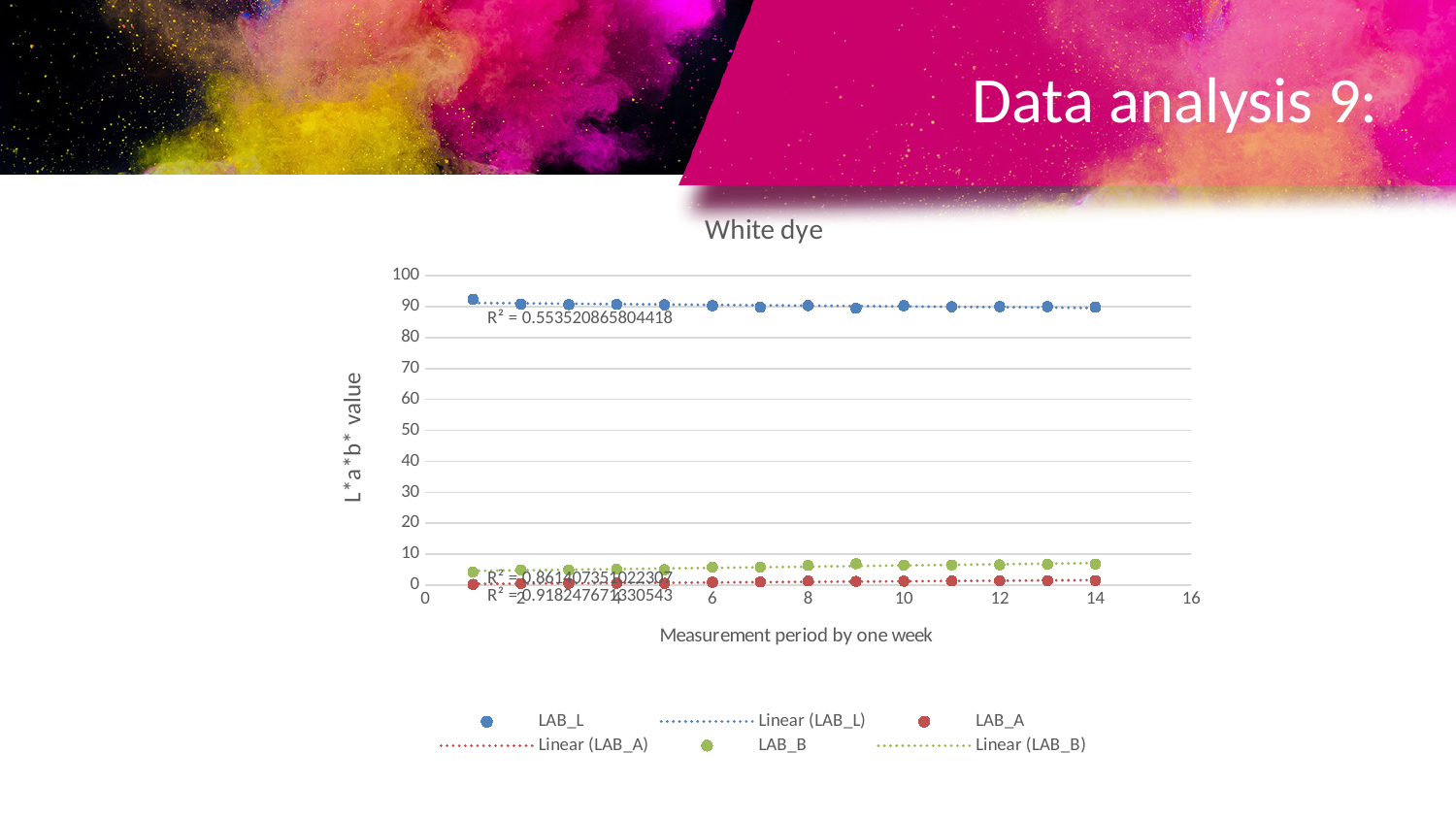

# Data analysis 9:

### Chart: White dye

| Category | LAB_L | LAB_A | LAB_B |
|---|---|---|---|